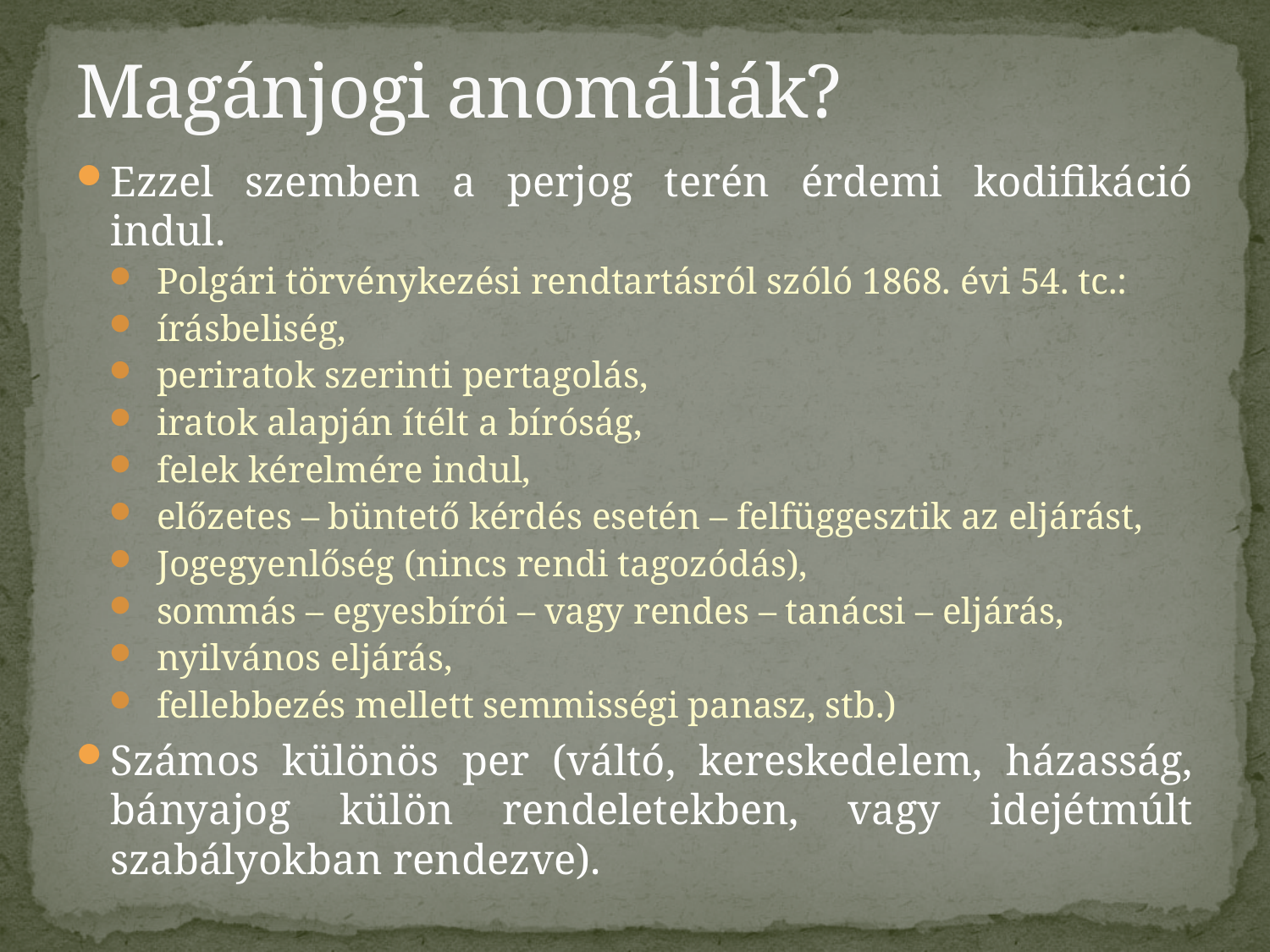

# Magánjogi anomáliák?
Ezzel szemben a perjog terén érdemi kodifikáció indul.
Polgári törvénykezési rendtartásról szóló 1868. évi 54. tc.:
írásbeliség,
periratok szerinti pertagolás,
iratok alapján ítélt a bíróság,
felek kérelmére indul,
előzetes – büntető kérdés esetén – felfüggesztik az eljárást,
Jogegyenlőség (nincs rendi tagozódás),
sommás – egyesbírói – vagy rendes – tanácsi – eljárás,
nyilvános eljárás,
fellebbezés mellett semmisségi panasz, stb.)
Számos különös per (váltó, kereskedelem, házasság, bányajog külön rendeletekben, vagy idejétmúlt szabályokban rendezve).